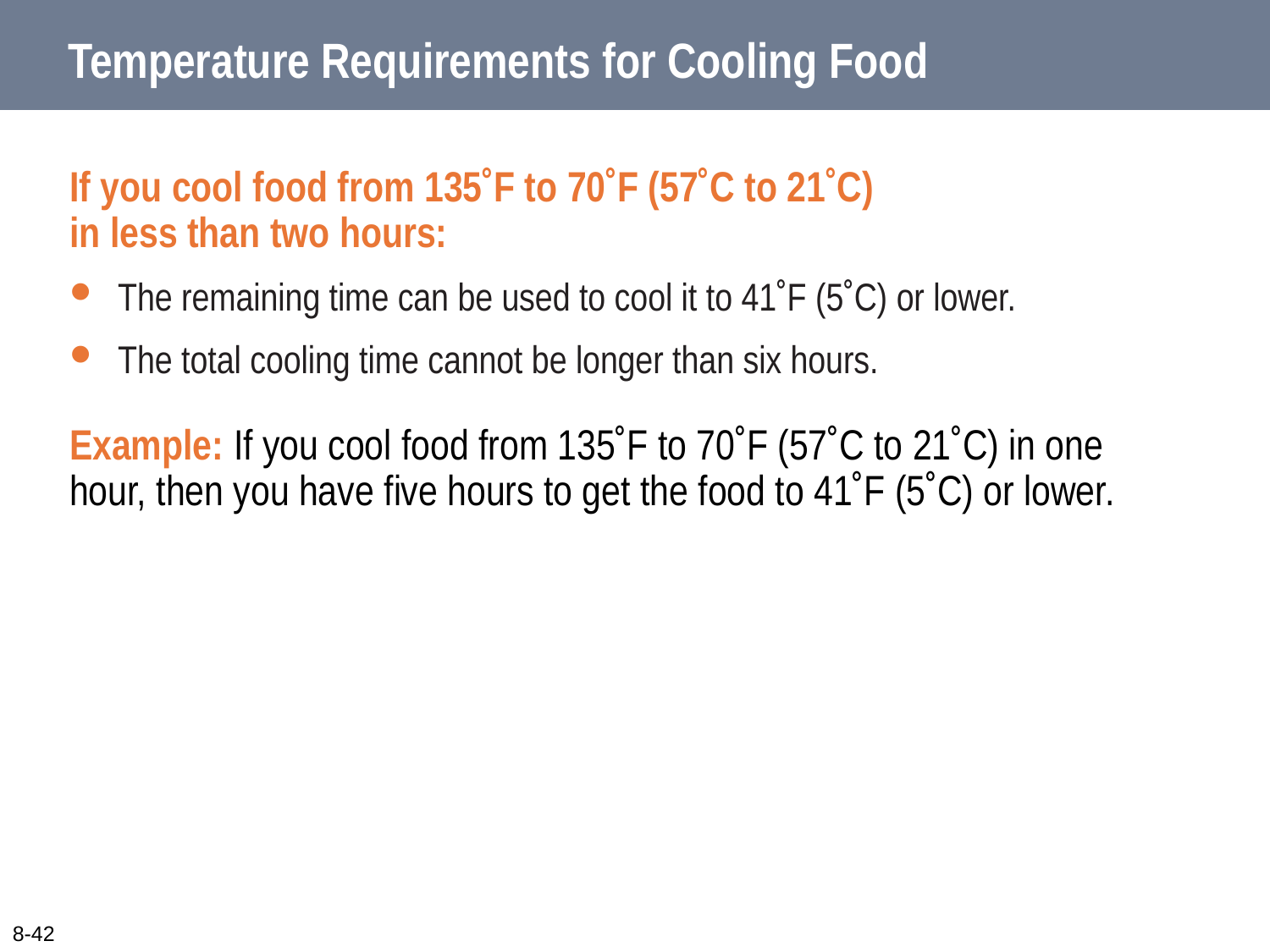

# Temperature Requirements for Cooling Food
If you cool food from 135˚F to 70˚F (57˚C to 21˚C)
in less than two hours:
The remaining time can be used to cool it to 41˚F (5˚C) or lower.
The total cooling time cannot be longer than six hours.
Example: If you cool food from 135˚F to 70˚F (57˚C to 21˚C) in one hour, then you have five hours to get the food to 41˚F (5˚C) or lower.

8-42